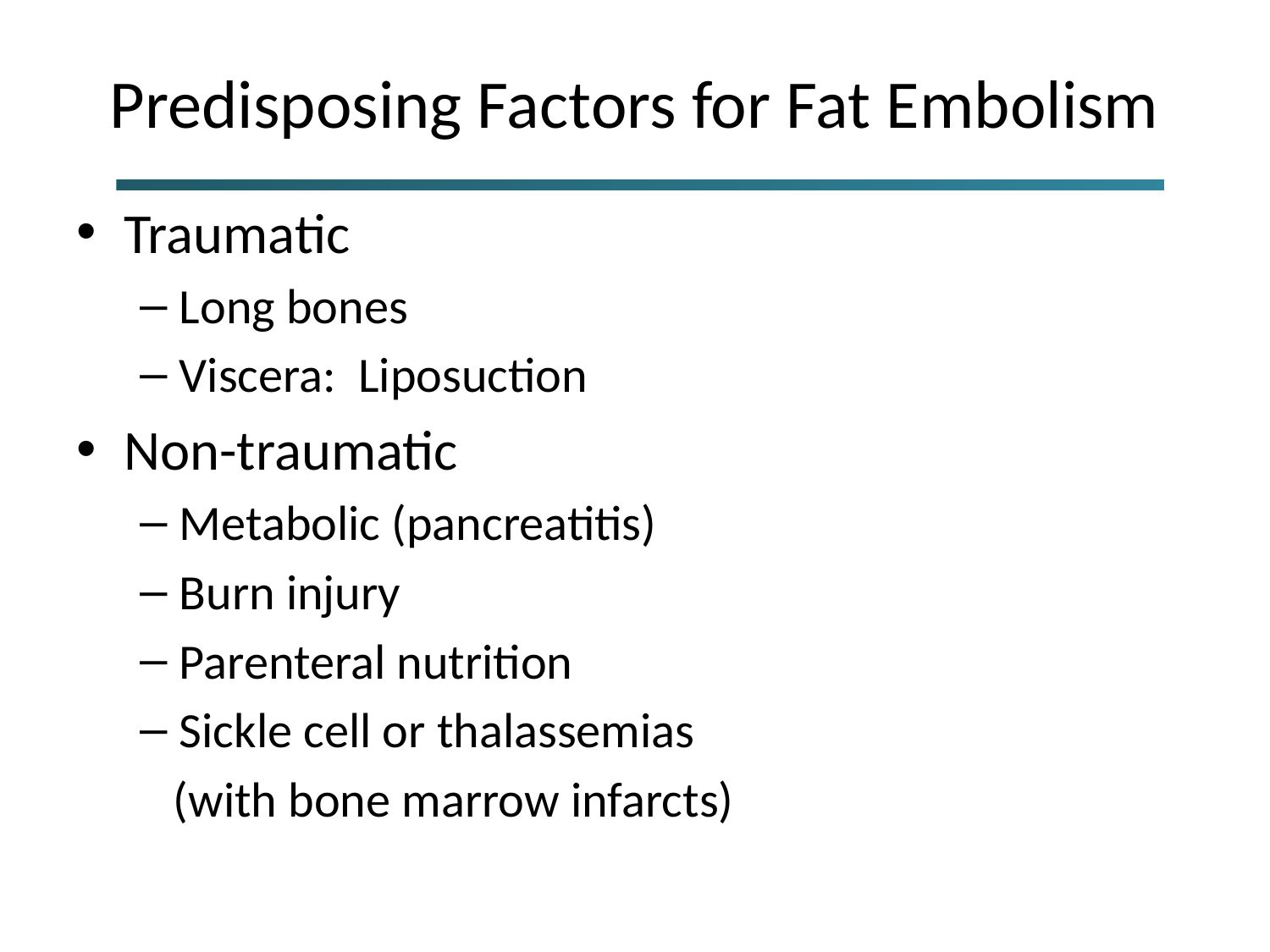

# Predisposing Factors for Fat Embolism
Traumatic
Long bones
Viscera:  Liposuction
Non-traumatic
Metabolic (pancreatitis)
Burn injury
Parenteral nutrition
Sickle cell or thalassemias
   (with bone marrow infarcts)